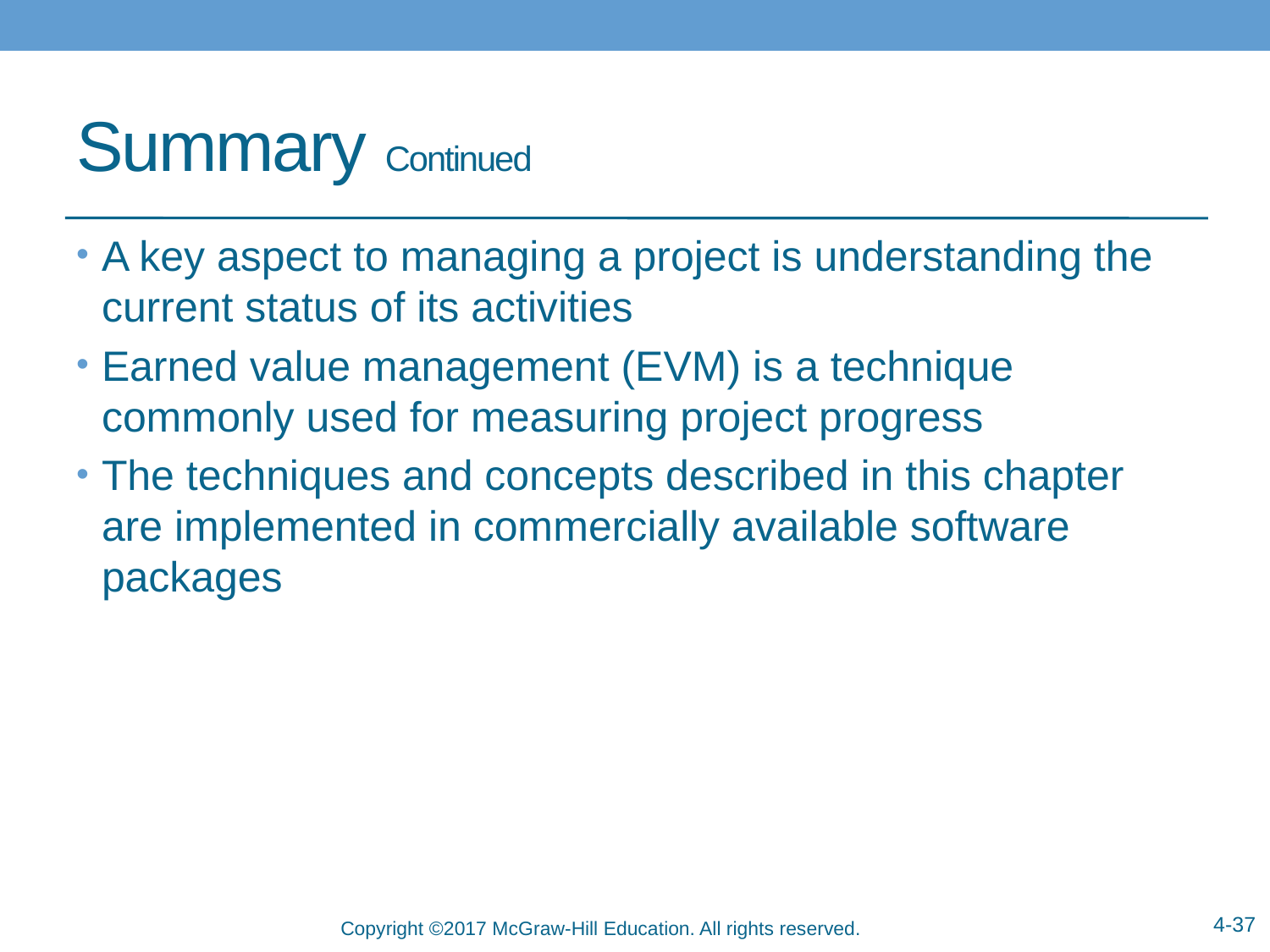

# Summary Continued
A key aspect to managing a project is understanding the current status of its activities
Earned value management (EVM) is a technique commonly used for measuring project progress
The techniques and concepts described in this chapter are implemented in commercially available software packages
4-37